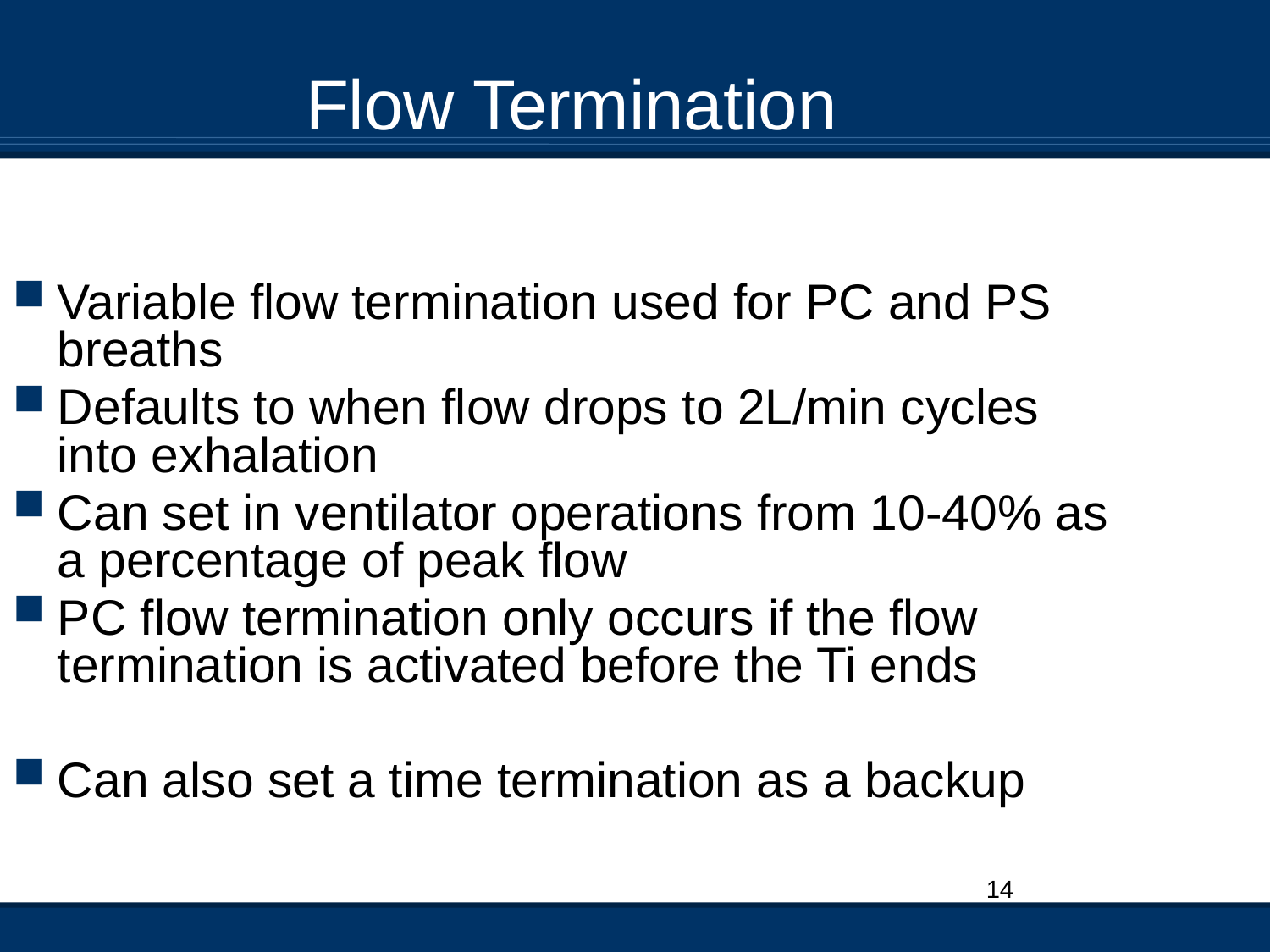

Flow Termination
Variable flow termination used for PC and PS breaths
Defaults to when flow drops to 2L/min cycles into exhalation
Can set in ventilator operations from 10-40% as a percentage of peak flow
PC flow termination only occurs if the flow termination is activated before the Ti ends

Can also set a time termination as a backup
14